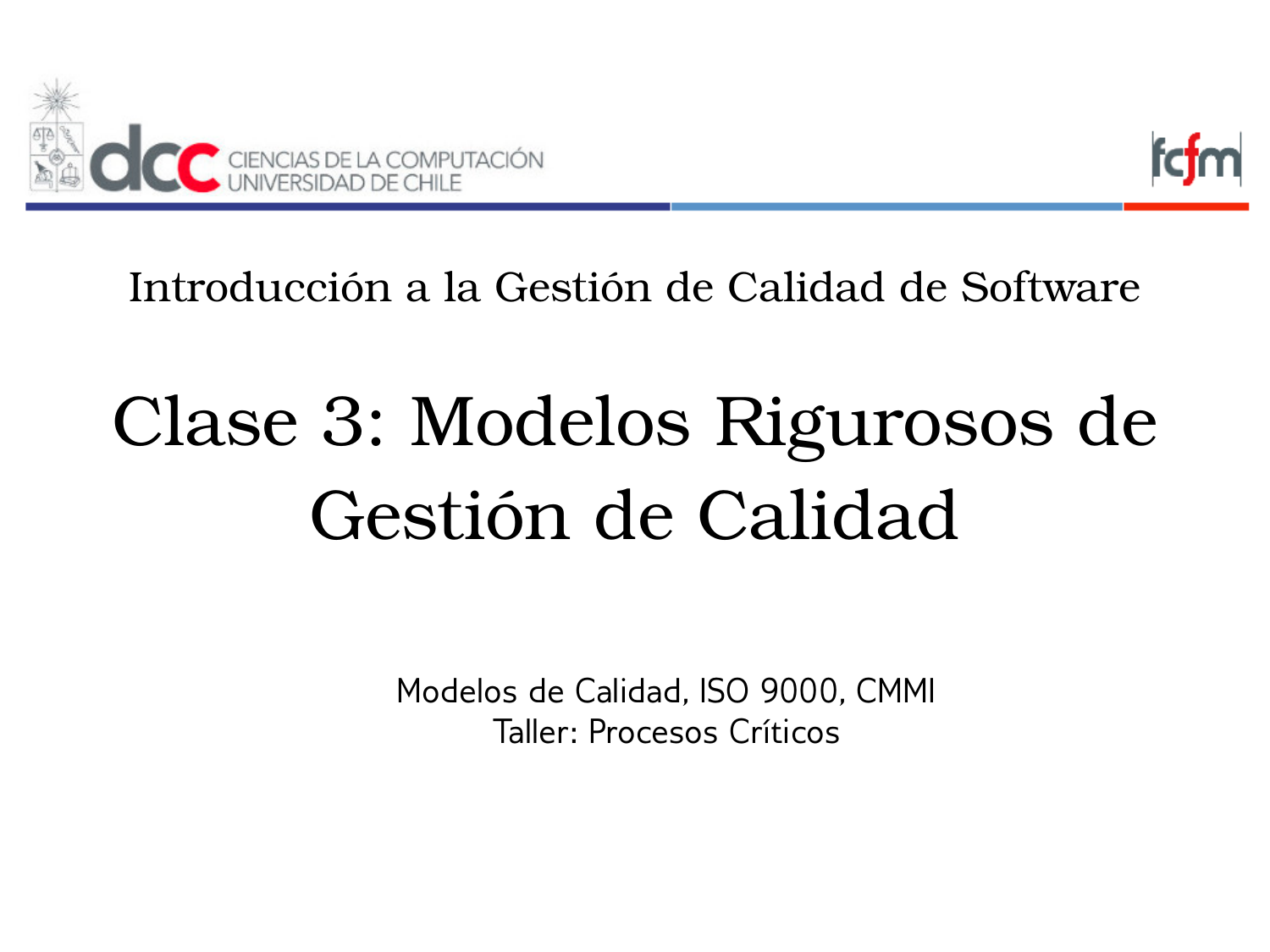

# Introducción a la Gestión de Calidad de Software Clase 3: Modelos Rigurosos de Gestión de Calidad
Modelos de Calidad, ISO 9000, CMMI
Taller: Procesos Críticos